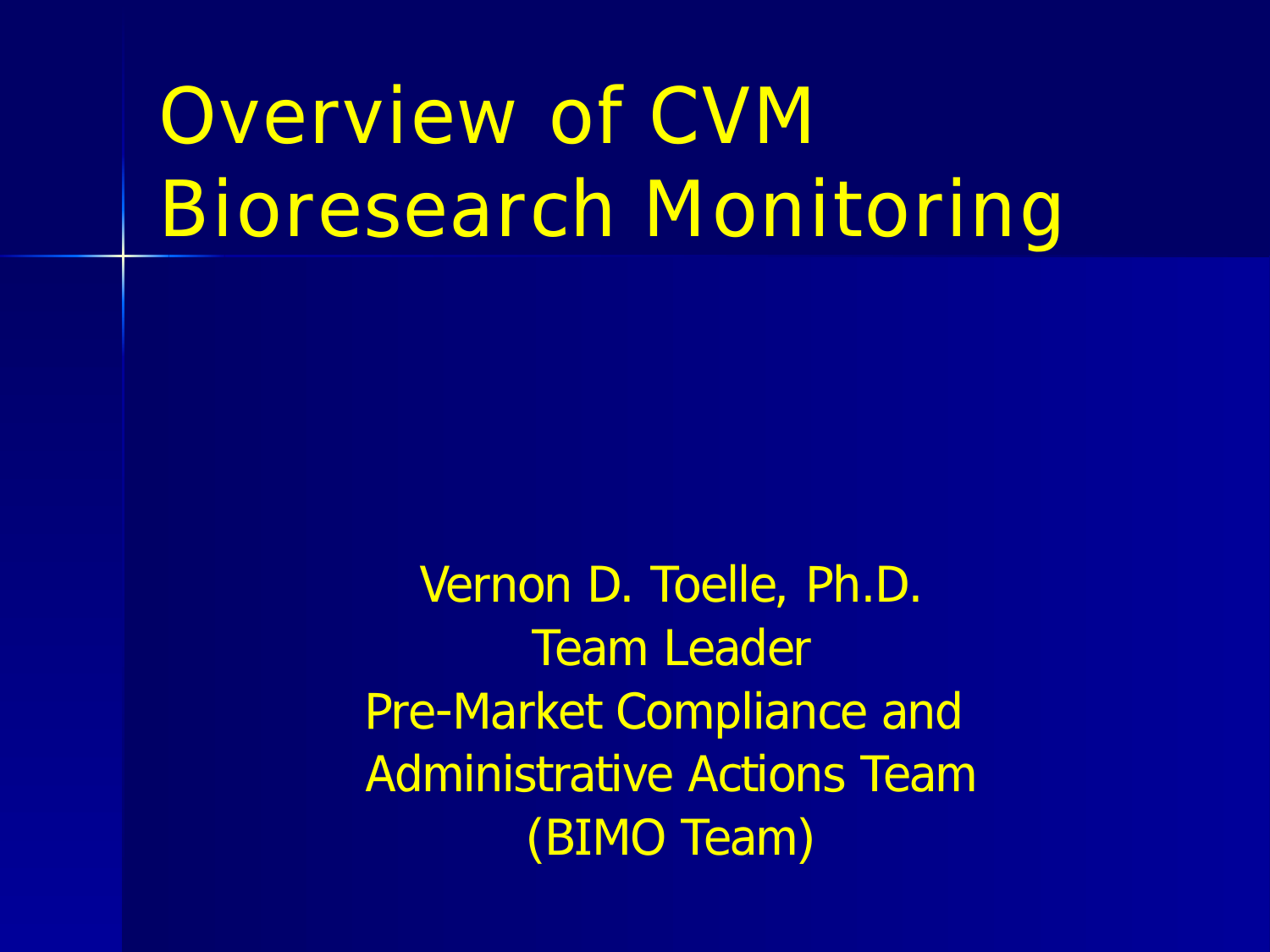

# Overview of CVM Bioresearch Monitoring

Vernon D. Toelle, Ph.D.
Team Leader
Pre-Market Compliance and
Administrative Actions Team
(BIMO Team)